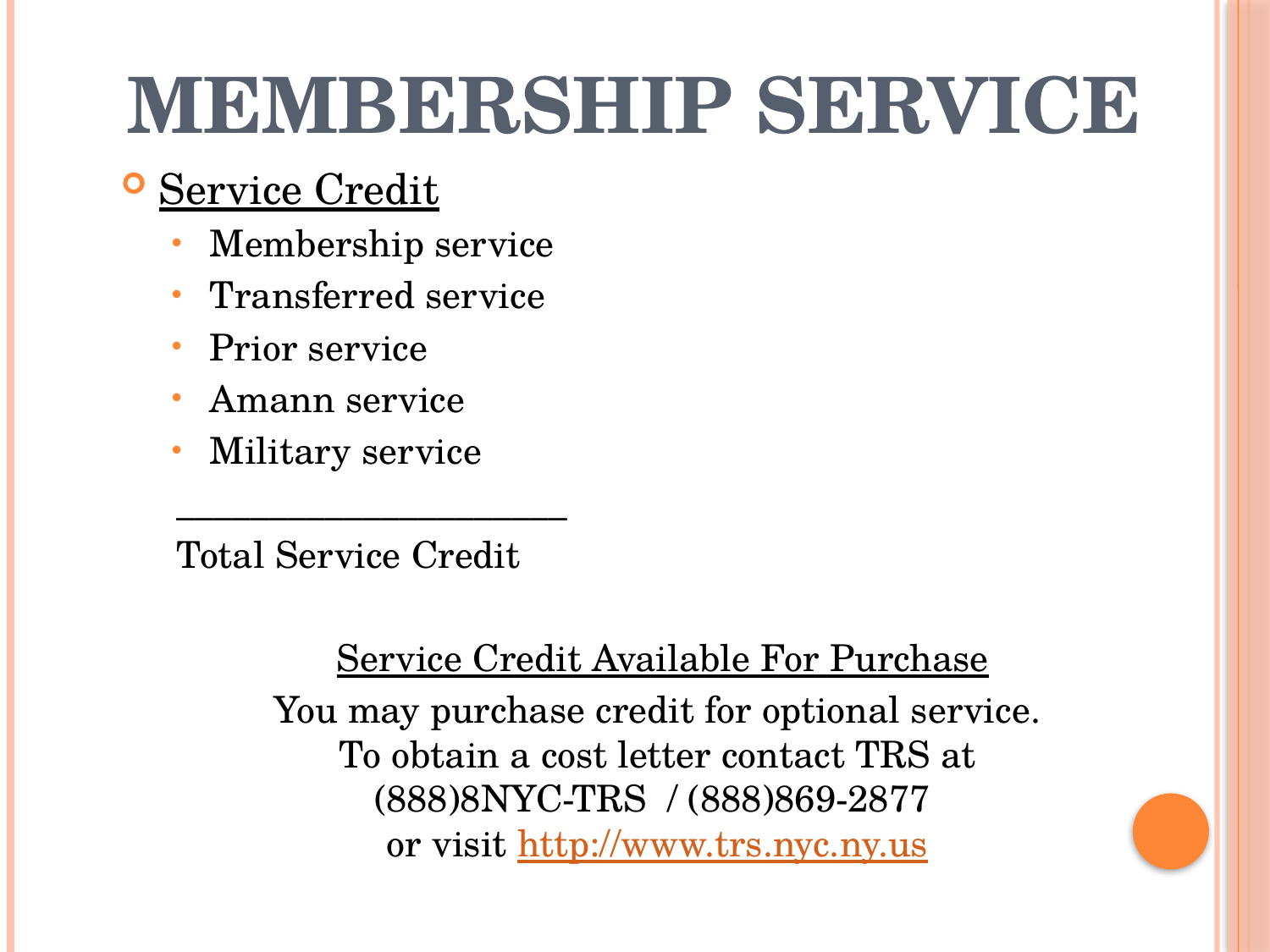

# Membership Service
Service Credit
Membership service
Transferred service
Prior service
Amann service
Military service
_____________________
Total Service Credit

Service Credit Available For Purchase
You may purchase credit for optional service.
To obtain a cost letter contact TRS at
(888)8NYC-TRS  / (888)869-2877
or visit http://www.trs.nyc.ny.us